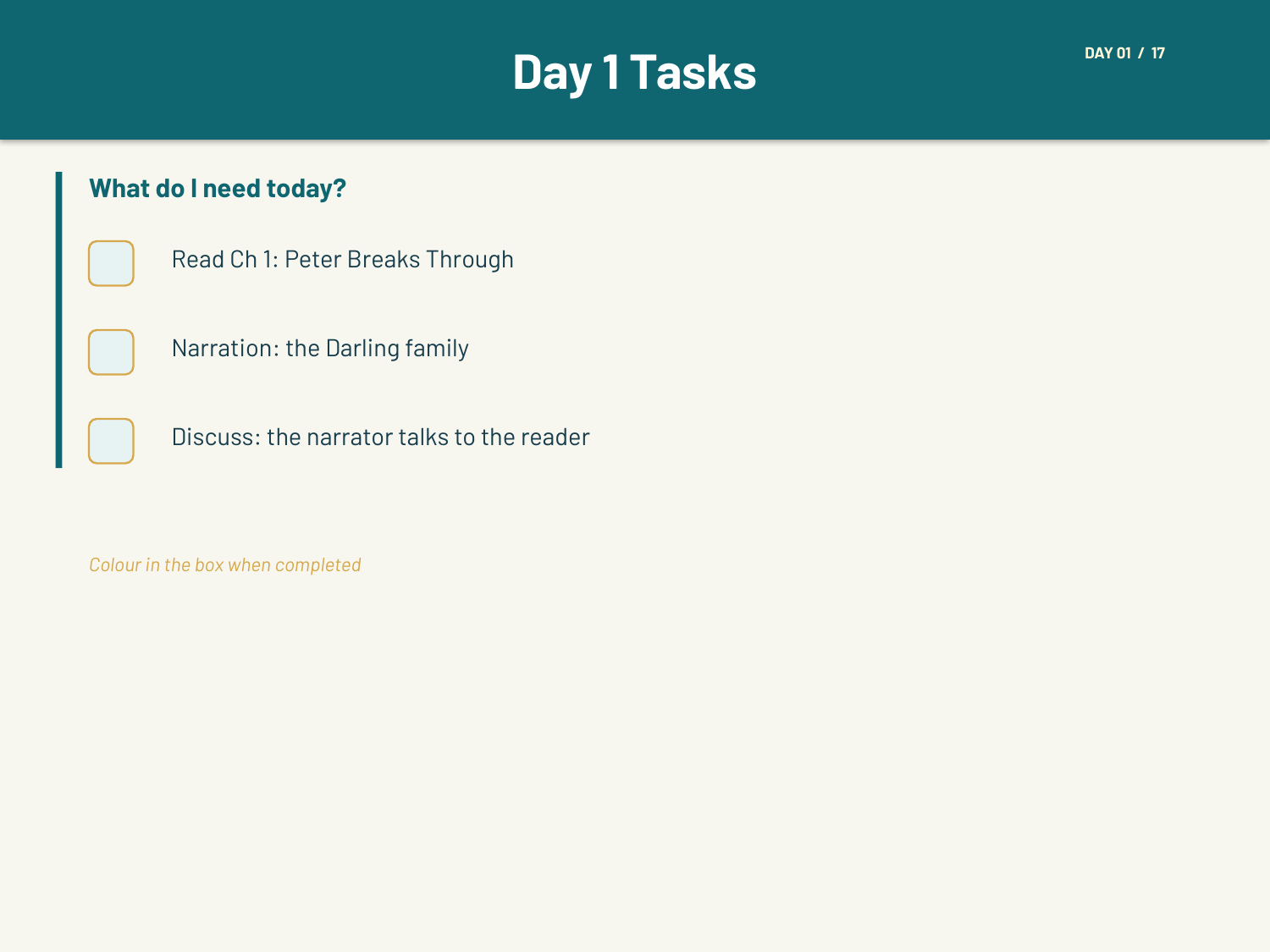

Day 1 Tasks
DAY 01  /  17
What do I need today?

Read Ch 1: Peter Breaks Through

Narration: the Darling family

Discuss: the narrator talks to the reader

Colour in the box when completed